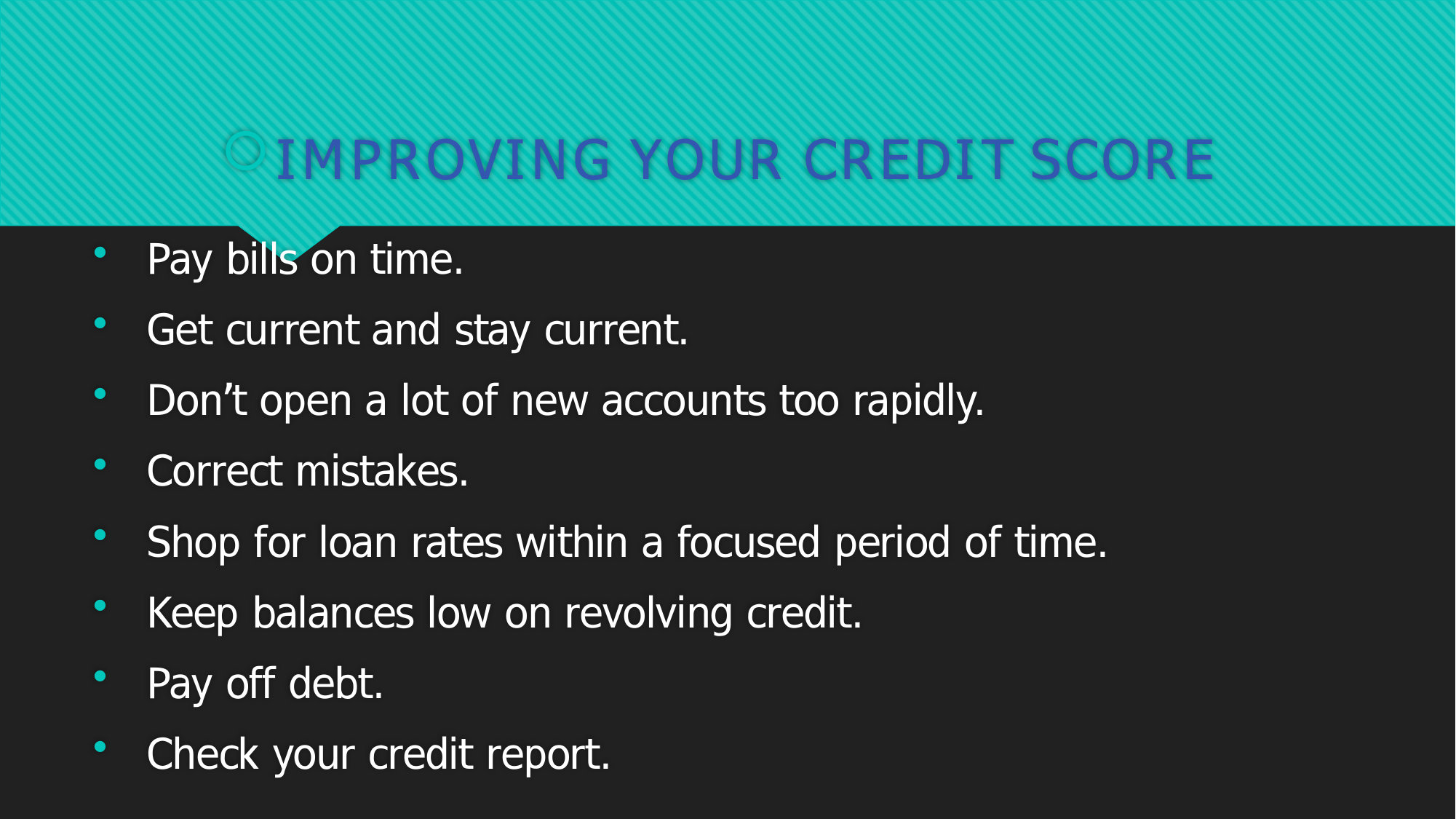

#
IMPROVING YOUR CREDIT SCORE
Pay bills on time.
Get current and stay current.
Don’t open a lot of new accounts too rapidly.
Correct mistakes.
Shop for loan rates within a focused period of time.
Keep balances low on revolving credit.
Pay off debt.
Check your credit report.